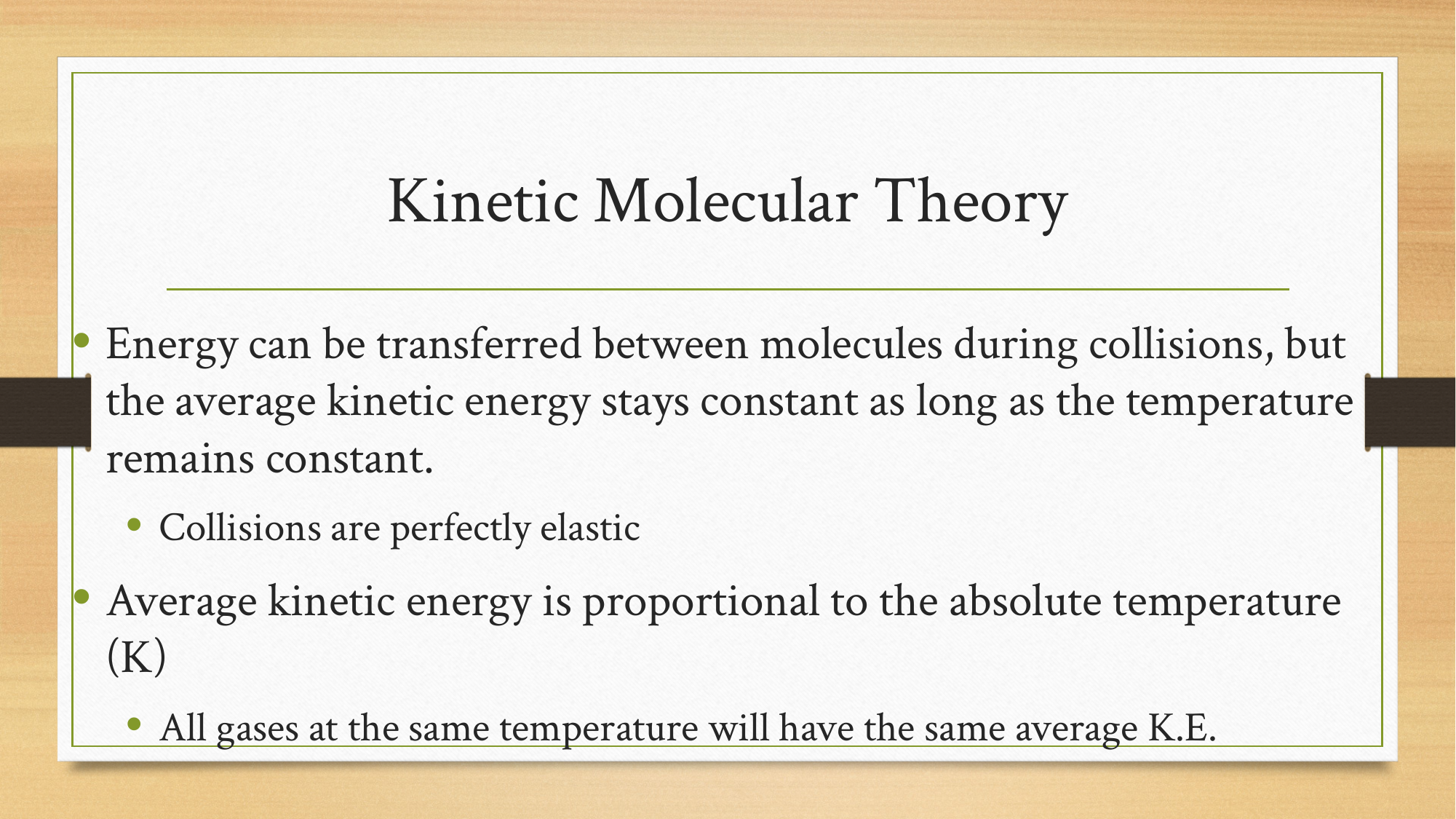

# Kinetic Molecular Theory
Energy can be transferred between molecules during collisions, but the average kinetic energy stays constant as long as the temperature remains constant.
Collisions are perfectly elastic
Average kinetic energy is proportional to the absolute temperature (K)
All gases at the same temperature will have the same average K.E.